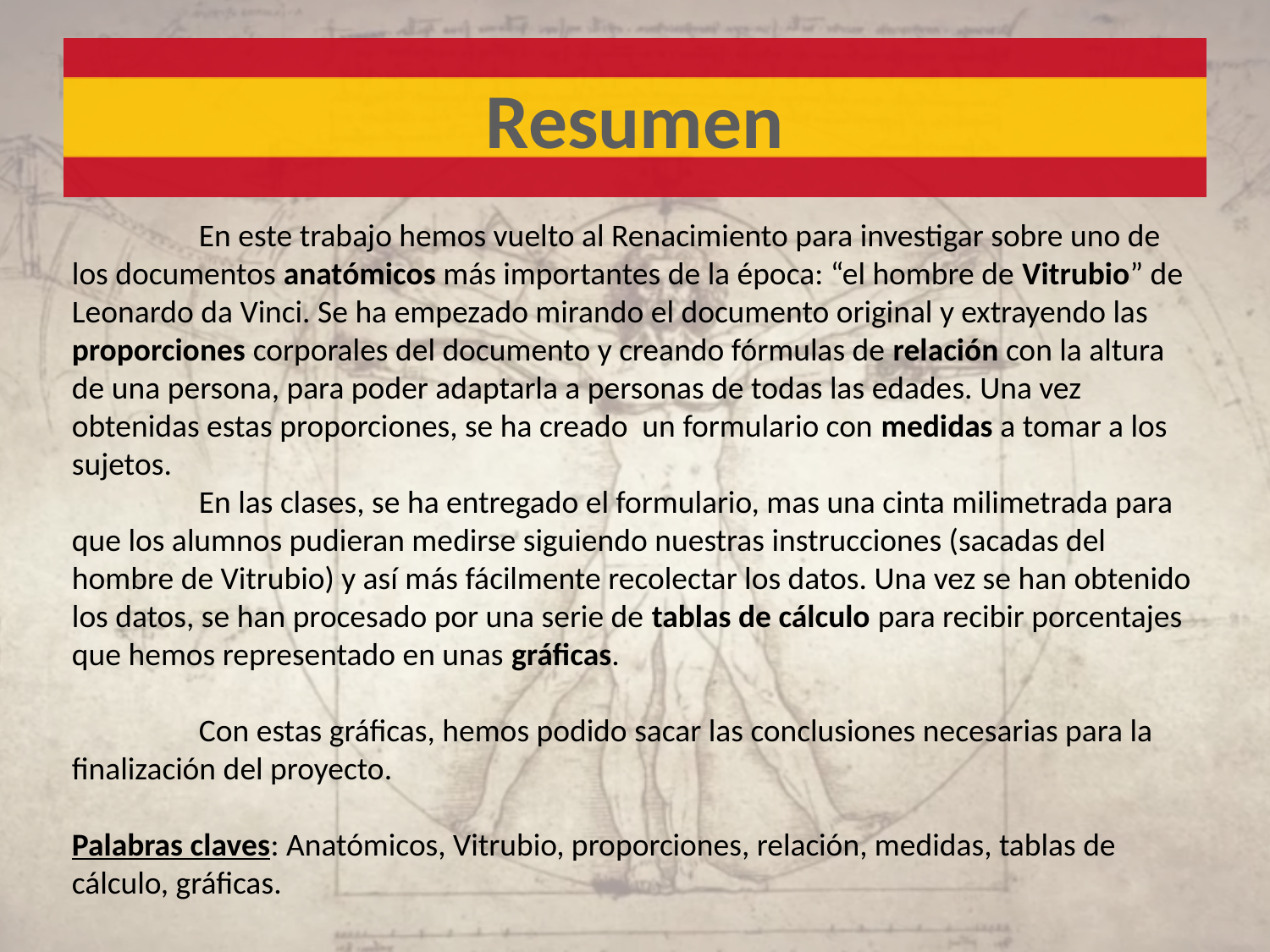

# Resumen
	En este trabajo hemos vuelto al Renacimiento para investigar sobre uno de los documentos anatómicos más importantes de la época: “el hombre de Vitrubio” de Leonardo da Vinci. Se ha empezado mirando el documento original y extrayendo las proporciones corporales del documento y creando fórmulas de relación con la altura de una persona, para poder adaptarla a personas de todas las edades. Una vez obtenidas estas proporciones, se ha creado  un formulario con medidas a tomar a los sujetos.
	En las clases, se ha entregado el formulario, mas una cinta milimetrada para que los alumnos pudieran medirse siguiendo nuestras instrucciones (sacadas del hombre de Vitrubio) y así más fácilmente recolectar los datos. Una vez se han obtenido los datos, se han procesado por una serie de tablas de cálculo para recibir porcentajes que hemos representado en unas gráficas.

	Con estas gráficas, hemos podido sacar las conclusiones necesarias para la finalización del proyecto.

Palabras claves: Anatómicos, Vitrubio, proporciones, relación, medidas, tablas de cálculo, gráficas.